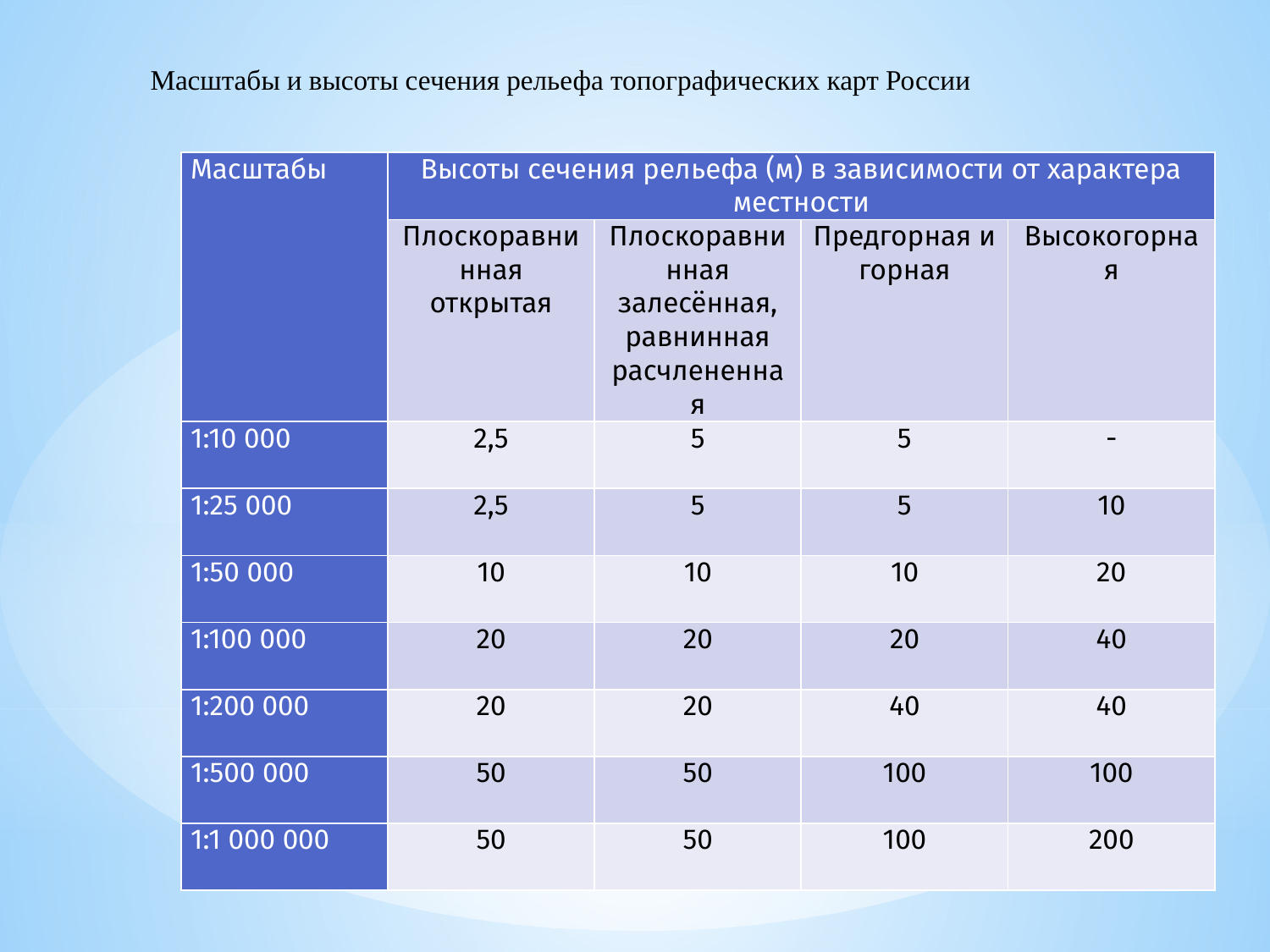

Масштабы и высоты сечения рельефа топографических карт России

| Масштабы | Высоты сечения рельефа (м) в зависимости от характера местности |  |  |  |
| --- | --- | --- | --- | --- |
|  | Плоскоравнинная открытая | Плоскоравнинная залесённая, равнинная расчлененная | Предгорная и горная | Высокогорная |
| 1:10 000 | 2,5 | 5 | 5 | - |
| 1:25 000 | 2,5 | 5 | 5 | 10 |
| 1:50 000 | 10 | 10 | 10 | 20 |
| 1:100 000 | 20 | 20 | 20 | 40 |
| 1:200 000 | 20 | 20 | 40 | 40 |
| 1:500 000 | 50 | 50 | 100 | 100 |
| 1:1 000 000 | 50 | 50 | 100 | 200 |